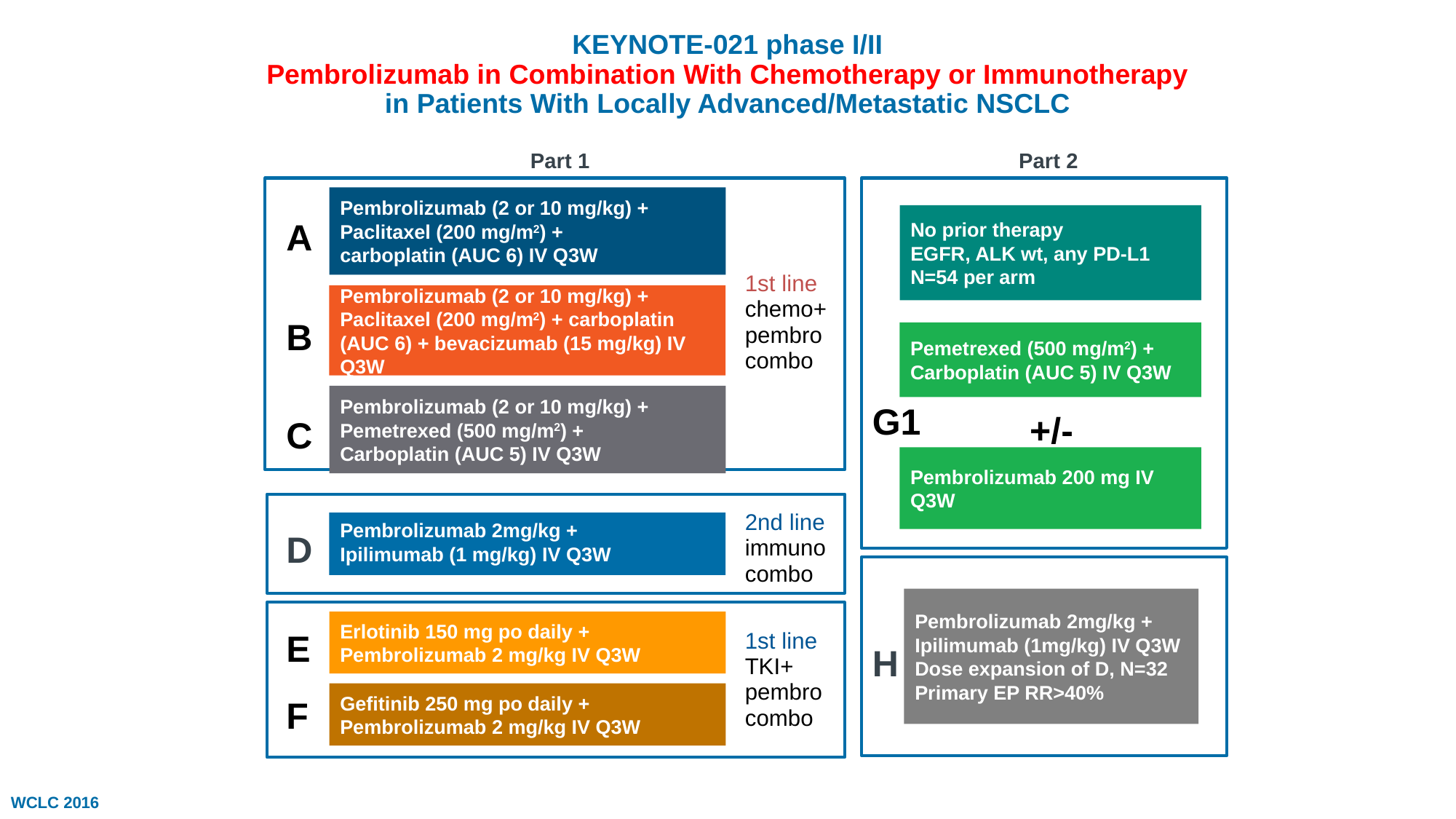

# KEYNOTE-021 phase I/II Pembrolizumab in Combination With Chemotherapy or Immunotherapy in Patients With Locally Advanced/Metastatic NSCLC
Part 1
Part 2

Pembrolizumab (2 or 10 mg/kg) +
Paclitaxel (200 mg/m2) +
carboplatin (AUC 6) IV Q3W
No prior therapy
EGFR, ALK wt, any PD-L1
N=54 per arm
A
1st line chemo+
pembro combo
Pembrolizumab (2 or 10 mg/kg) +
Paclitaxel (200 mg/m2) + carboplatin
(AUC 6) + bevacizumab (15 mg/kg) IV Q3W
B
Pemetrexed (500 mg/m2) +
Carboplatin (AUC 5) IV Q3W
Pembrolizumab (2 or 10 mg/kg) +
Pemetrexed (500 mg/m2) +
Carboplatin (AUC 5) IV Q3W
G1
+/-
C
Pembrolizumab 200 mg IV Q3W
2nd line immuno combo

Pembrolizumab 2mg/kg +
Ipilimumab (1 mg/kg) IV Q3W
D

Pembrolizumab 2mg/kg +
Ipilimumab (1mg/kg) IV Q3W
Dose expansion of D, N=32
Primary EP RR>40%
1st line TKI+
pembro combo

Erlotinib 150 mg po daily +
Pembrolizumab 2 mg/kg IV Q3W
E
H
Gefitinib 250 mg po daily +
Pembrolizumab 2 mg/kg IV Q3W
F